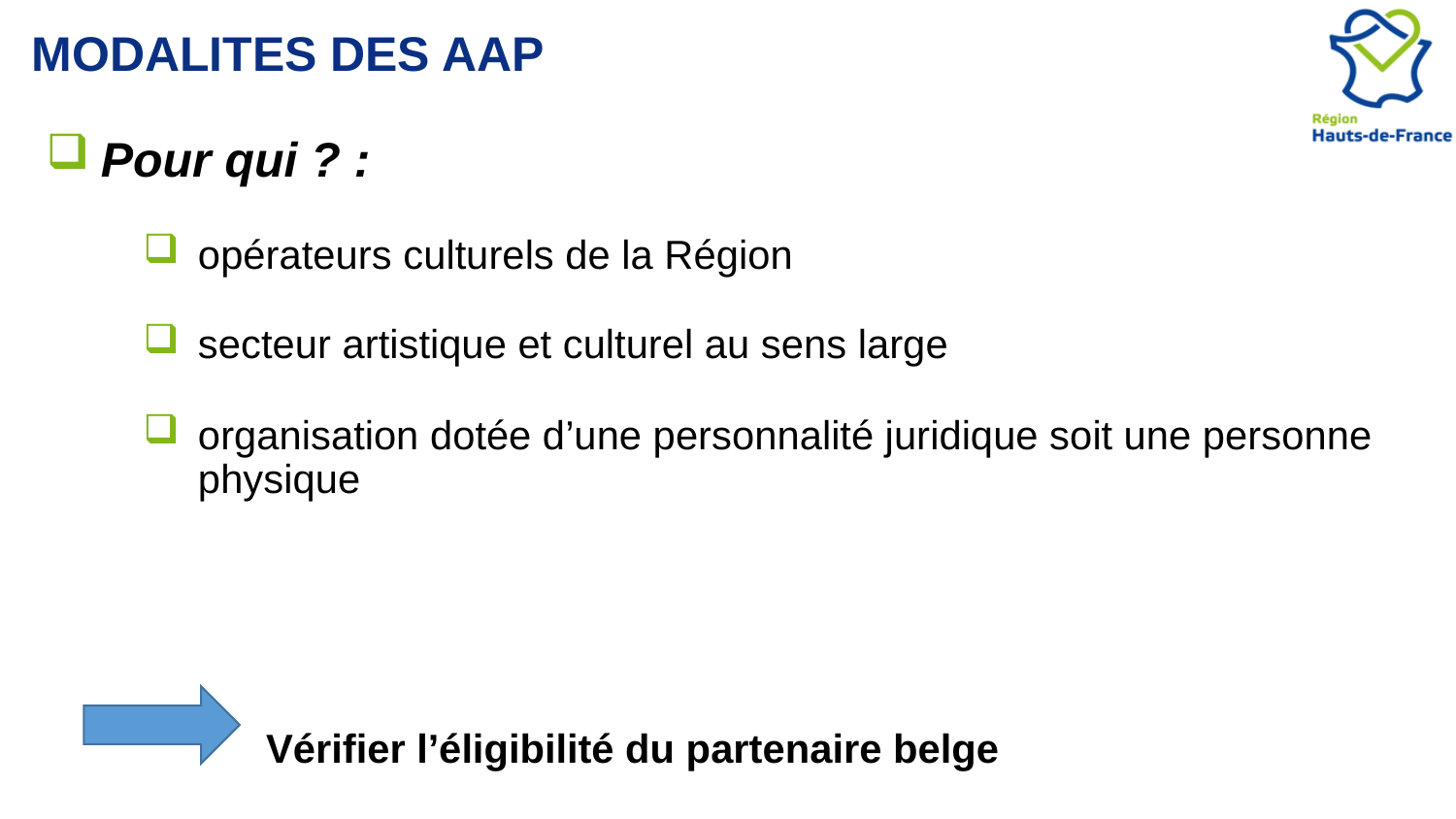

# Modalites des AAP
Pour qui ? :
opérateurs culturels de la Région
secteur artistique et culturel au sens large
organisation dotée d’une personnalité juridique soit une personne physique

           Vérifier l’éligibilité du partenaire belge